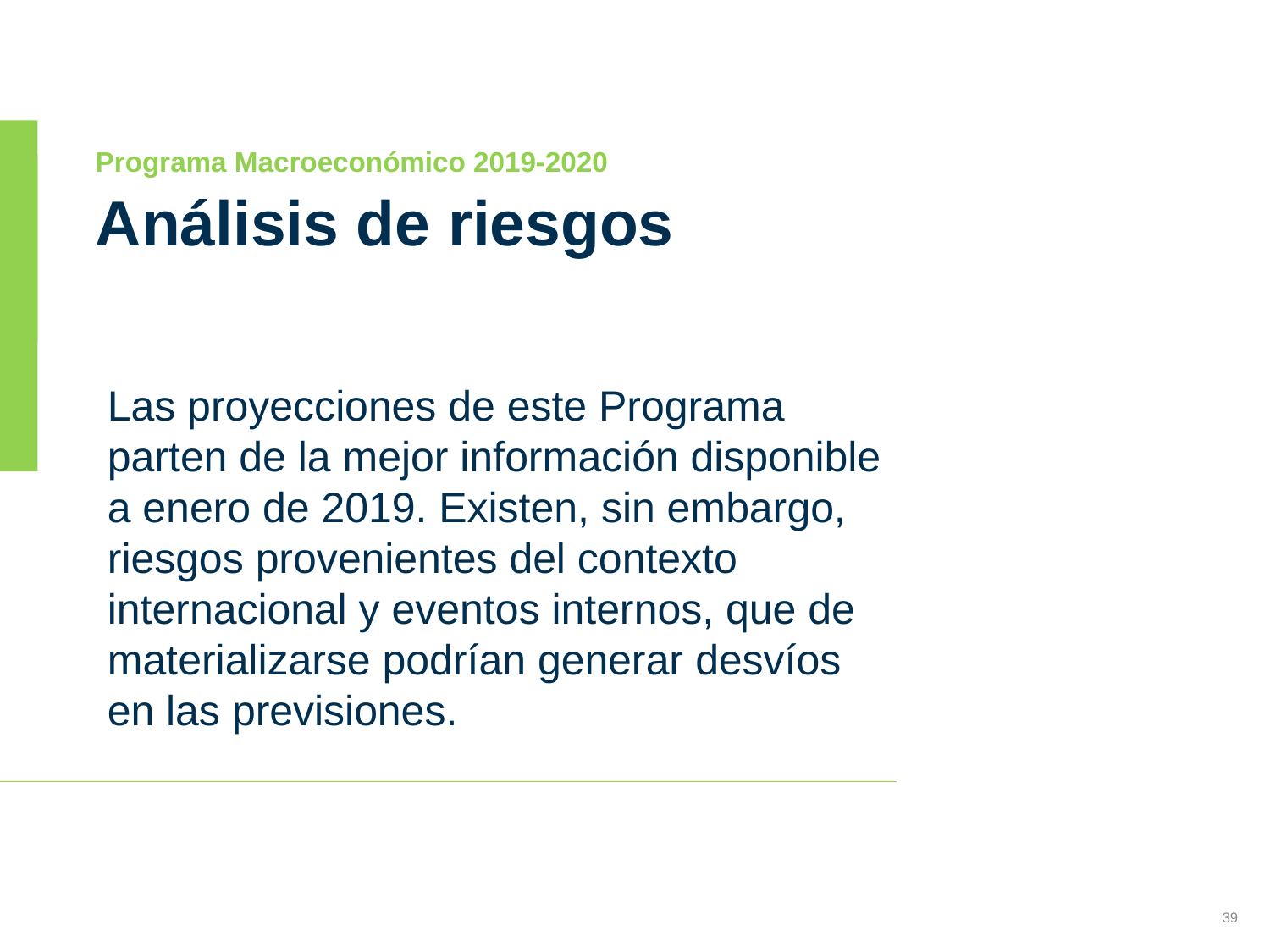

Programa Macroeconómico 2019-2020

Análisis de riesgos
Las proyecciones de este Programa parten de la mejor información disponible a enero de 2019. Existen, sin embargo, riesgos provenientes del contexto internacional y eventos internos, que de materializarse podrían generar desvíos en las previsiones.
39